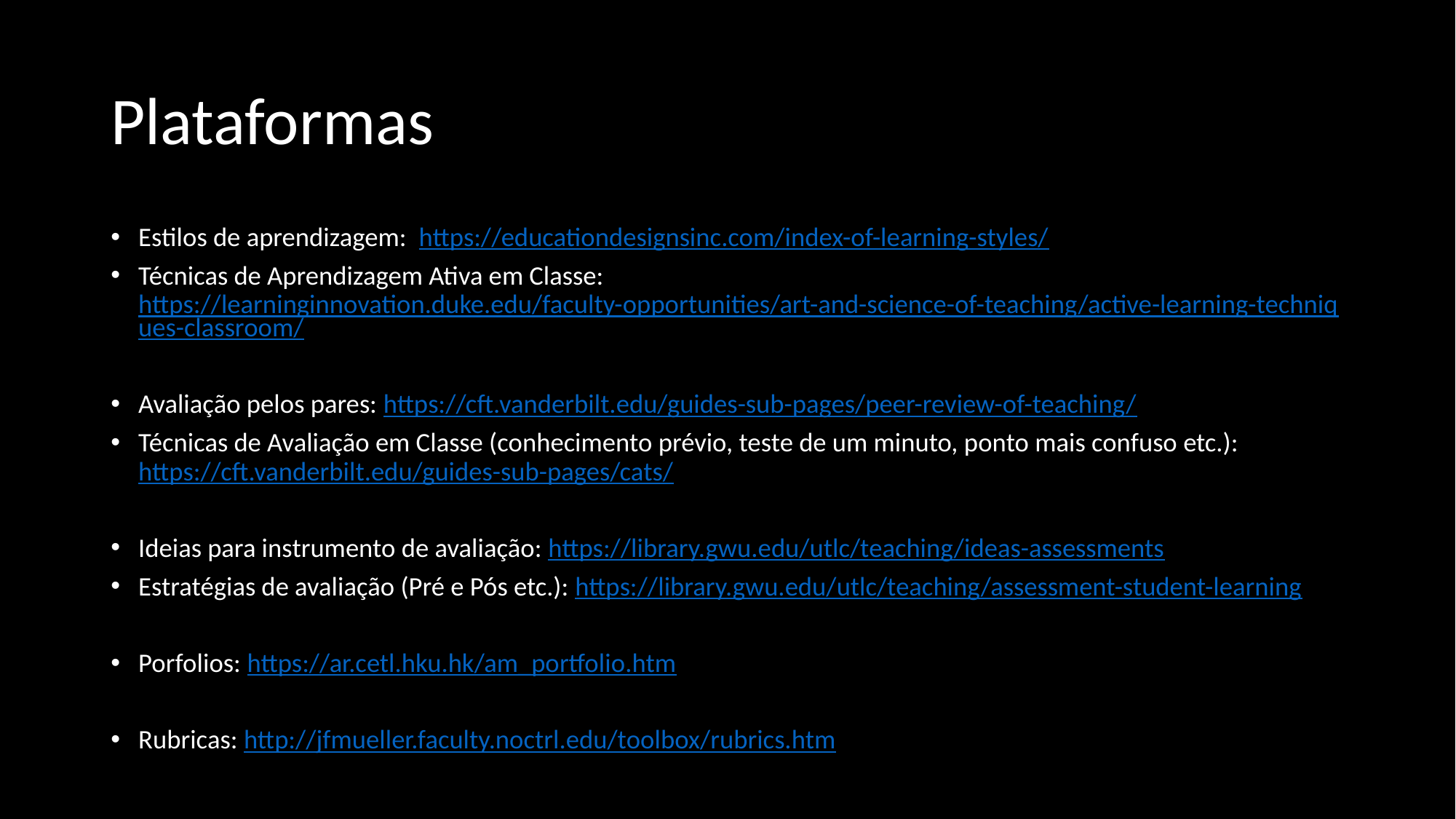

# Plataformas
Estilos de aprendizagem:  https://educationdesignsinc.com/index-of-learning-styles/
Técnicas de Aprendizagem Ativa em Classe: https://learninginnovation.duke.edu/faculty-opportunities/art-and-science-of-teaching/active-learning-techniques-classroom/

Avaliação pelos pares: https://cft.vanderbilt.edu/guides-sub-pages/peer-review-of-teaching/
Técnicas de Avaliação em Classe (conhecimento prévio, teste de um minuto, ponto mais confuso etc.): https://cft.vanderbilt.edu/guides-sub-pages/cats/

Ideias para instrumento de avaliação: https://library.gwu.edu/utlc/teaching/ideas-assessments
Estratégias de avaliação (Pré e Pós etc.): https://library.gwu.edu/utlc/teaching/assessment-student-learning

Porfolios: https://ar.cetl.hku.hk/am_portfolio.htm

Rubricas: http://jfmueller.faculty.noctrl.edu/toolbox/rubrics.htm